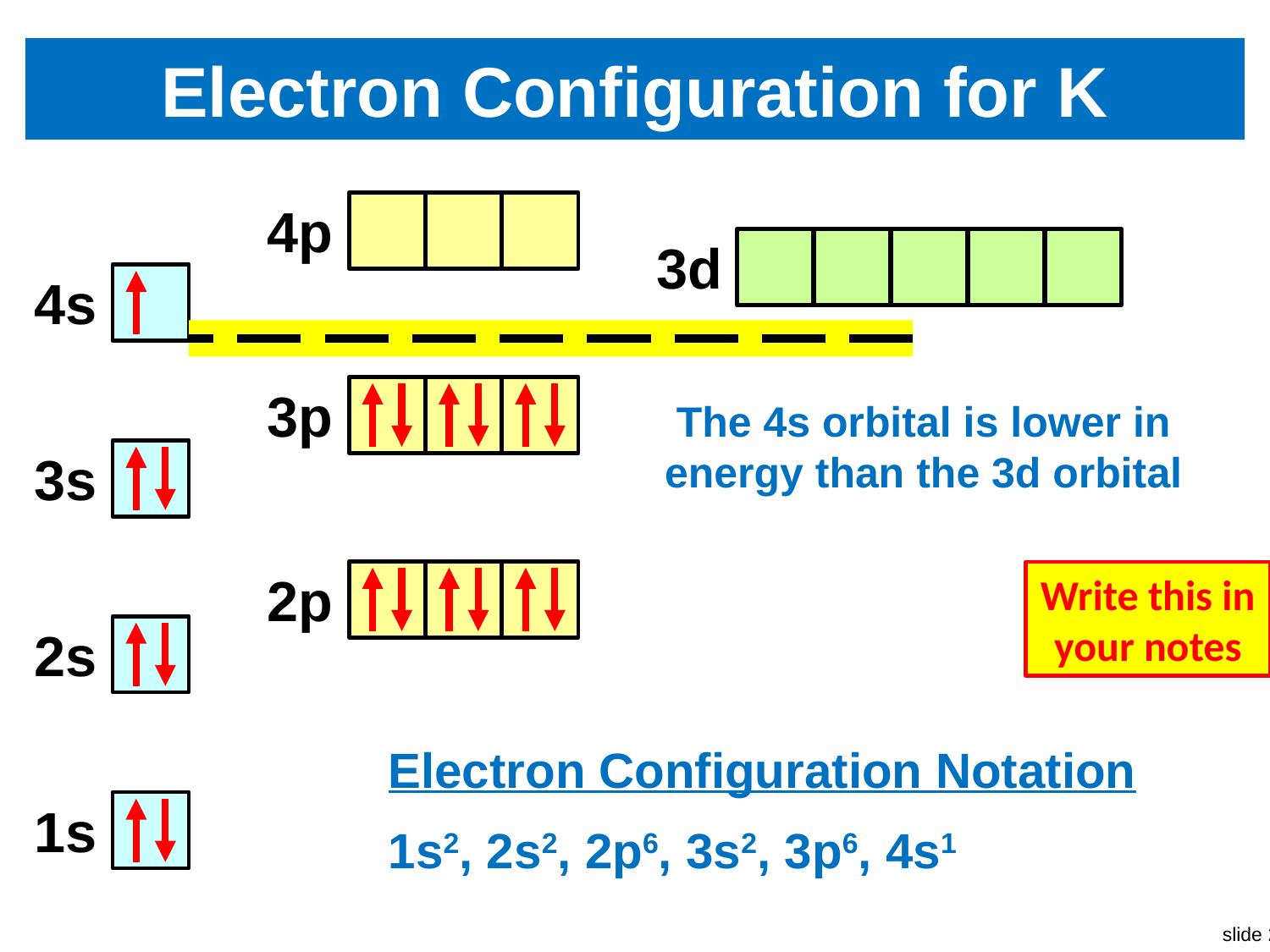

# Electron Configuration for K
4p

3d

4s

3p

3s

2p

2s

1s

The 4s orbital is lower in energy than the 3d orbital
Write this in your notes
Electron Configuration Notation
1s2, 2s2, 2p6, 3s2, 3p6, 4s1